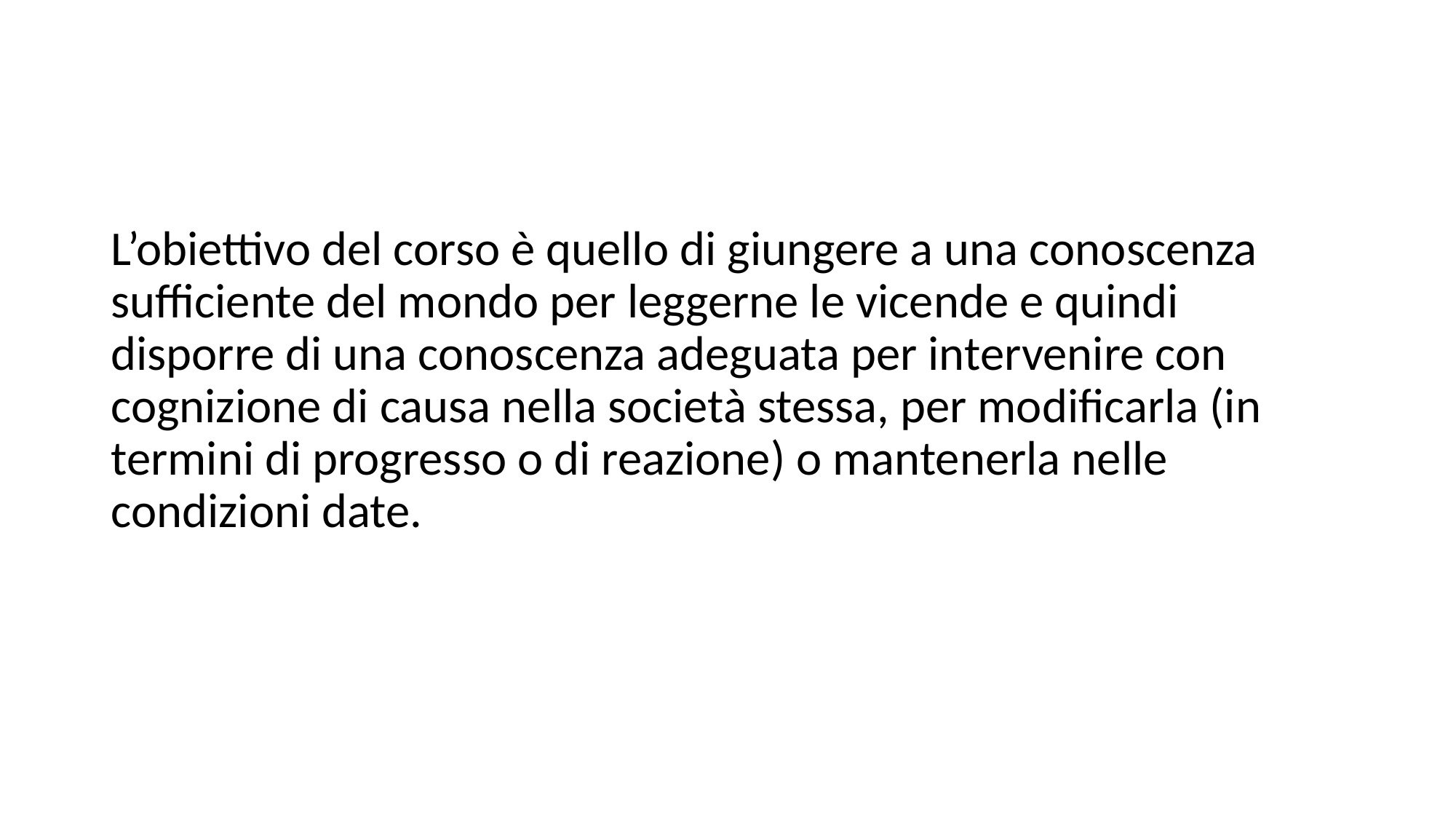

#
L’obiettivo del corso è quello di giungere a una conoscenza sufficiente del mondo per leggerne le vicende e quindi disporre di una conoscenza adeguata per intervenire con cognizione di causa nella società stessa, per modificarla (in termini di progresso o di reazione) o mantenerla nelle condizioni date.